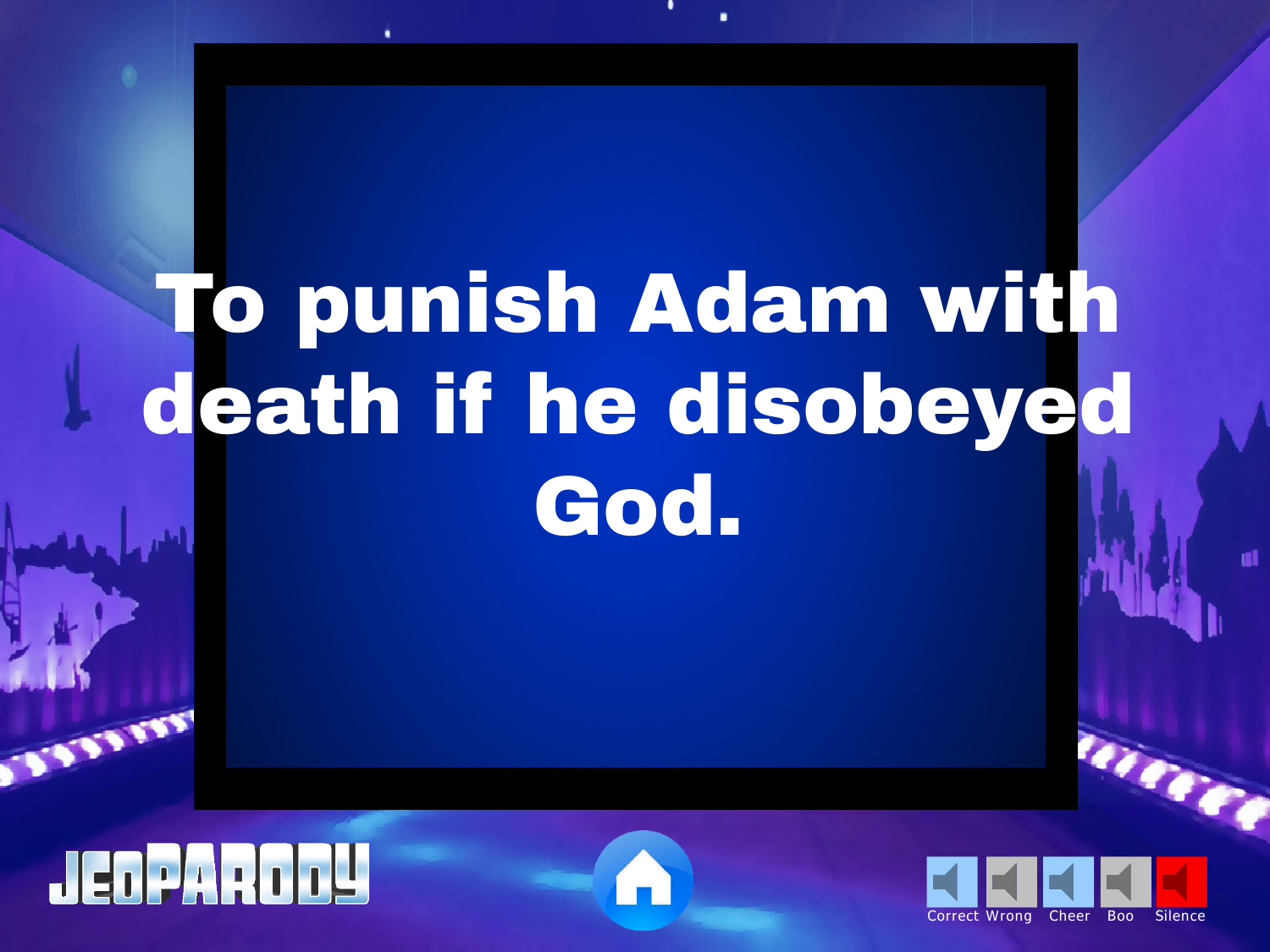

To punish Adam with death if he disobeyed God.